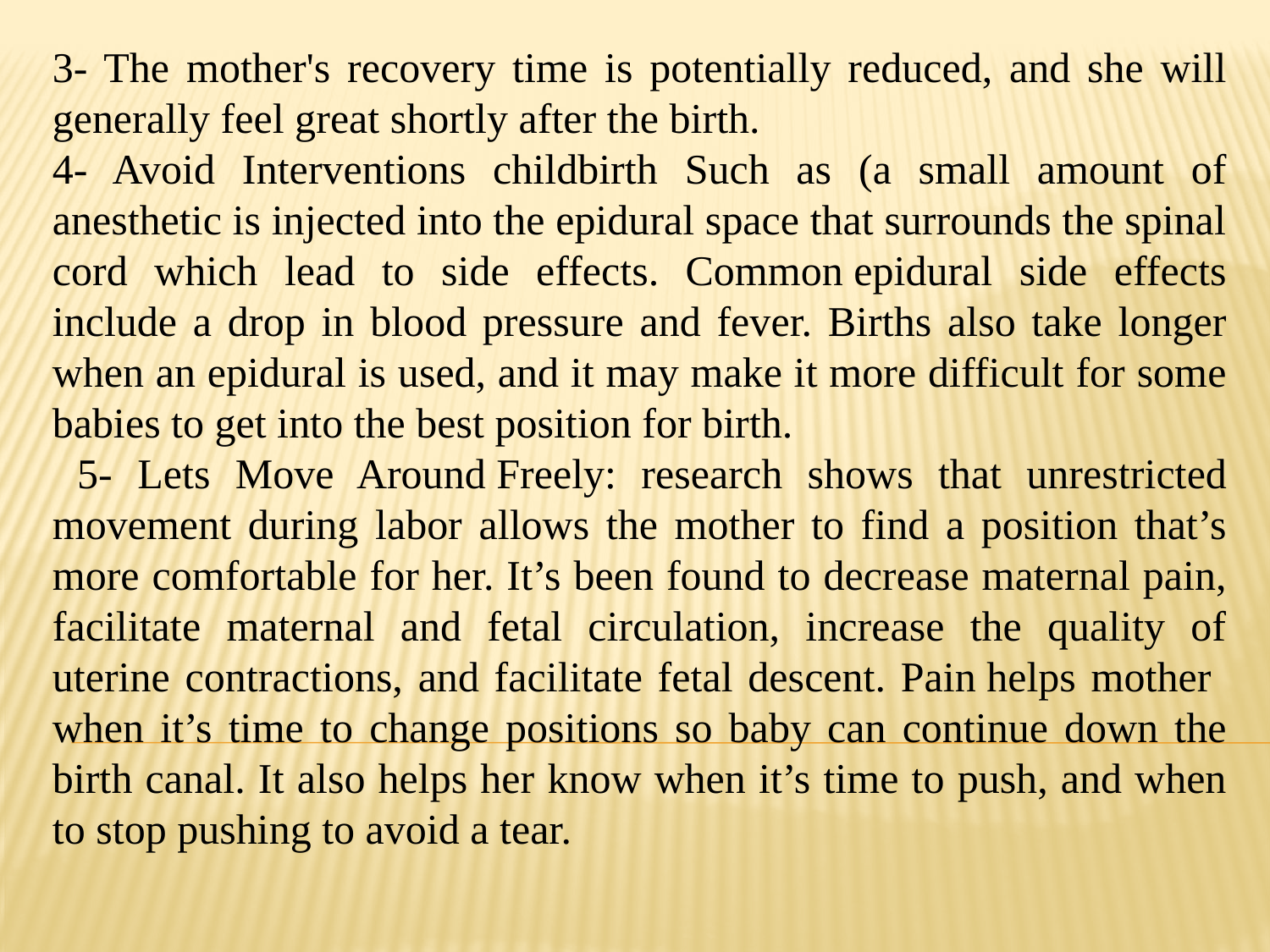

3- The mother's recovery time is potentially reduced, and she will generally feel great shortly after the birth.
4- Avoid Interventions childbirth Such as (a small amount of anesthetic is injected into the epidural space that surrounds the spinal cord which lead to side effects. Common epidural side effects include a drop in blood pressure and fever. Births also take longer when an epidural is used, and it may make it more difficult for some babies to get into the best position for birth.
 5- Lets Move Around Freely: research shows that unrestricted movement during labor allows the mother to find a position that’s more comfortable for her. It’s been found to decrease maternal pain, facilitate maternal and fetal circulation, increase the quality of uterine contractions, and facilitate fetal descent. Pain helps mother  when it’s time to change positions so baby can continue down the birth canal. It also helps her know when it’s time to push, and when to stop pushing to avoid a tear.